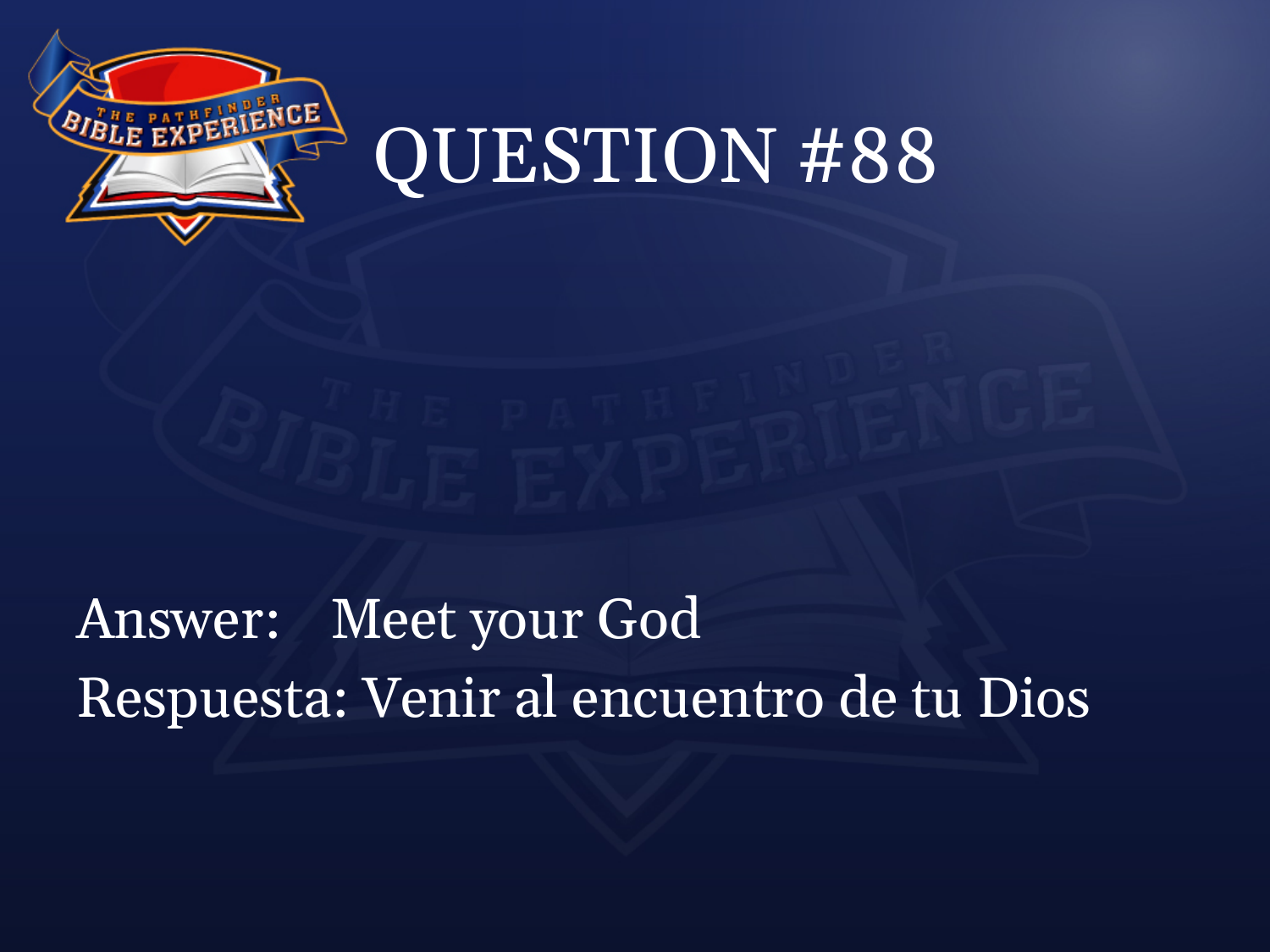

# QUESTION #88

Answer:	Meet your God
Respuesta: Venir al encuentro de tu Dios